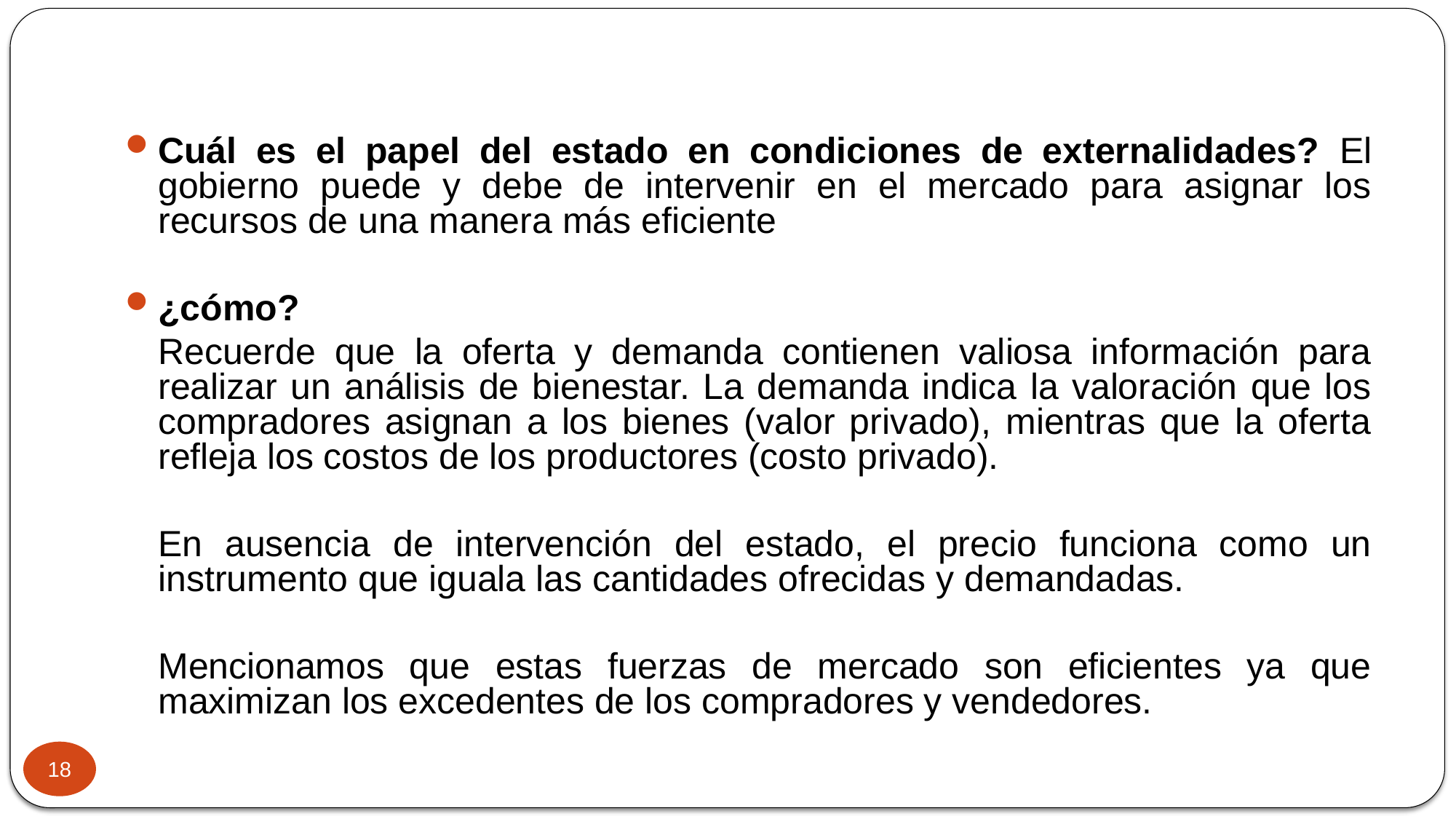

#
Cuál es el papel del estado en condiciones de externalidades? El gobierno puede y debe de intervenir en el mercado para asignar los recursos de una manera más eficiente

¿cómo?
	Recuerde que la oferta y demanda contienen valiosa información para realizar un análisis de bienestar. La demanda indica la valoración que los compradores asignan a los bienes (valor privado), mientras que la oferta refleja los costos de los productores (costo privado).

	En ausencia de intervención del estado, el precio funciona como un instrumento que iguala las cantidades ofrecidas y demandadas.

	Mencionamos que estas fuerzas de mercado son eficientes ya que maximizan los excedentes de los compradores y vendedores.

18